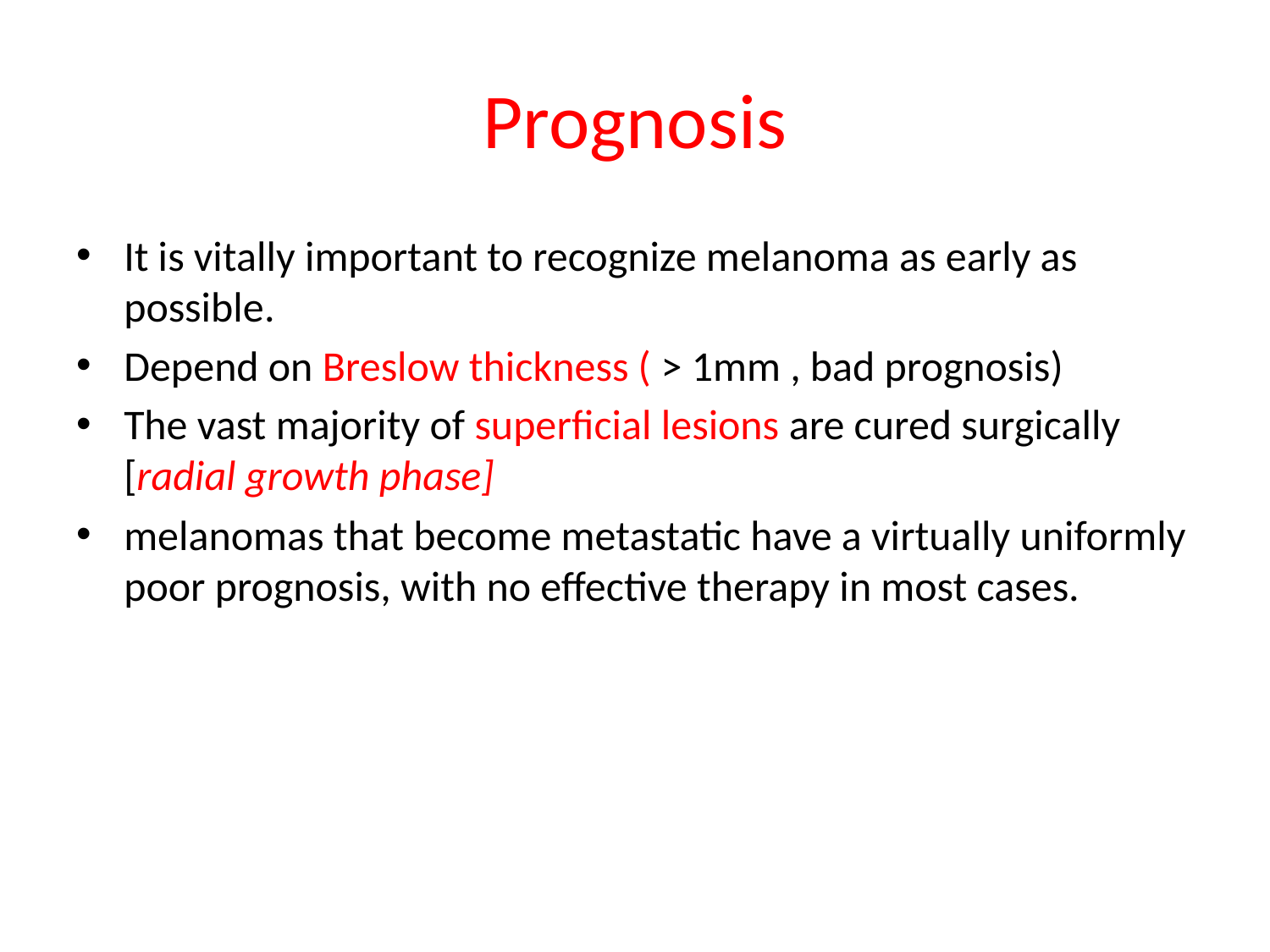

# Prognosis
It is vitally important to recognize melanoma as early as possible.
Depend on Breslow thickness ( > 1mm , bad prognosis)
The vast majority of superficial lesions are cured surgically [radial growth phase]
melanomas that become metastatic have a virtually uniformly poor prognosis, with no effective therapy in most cases.